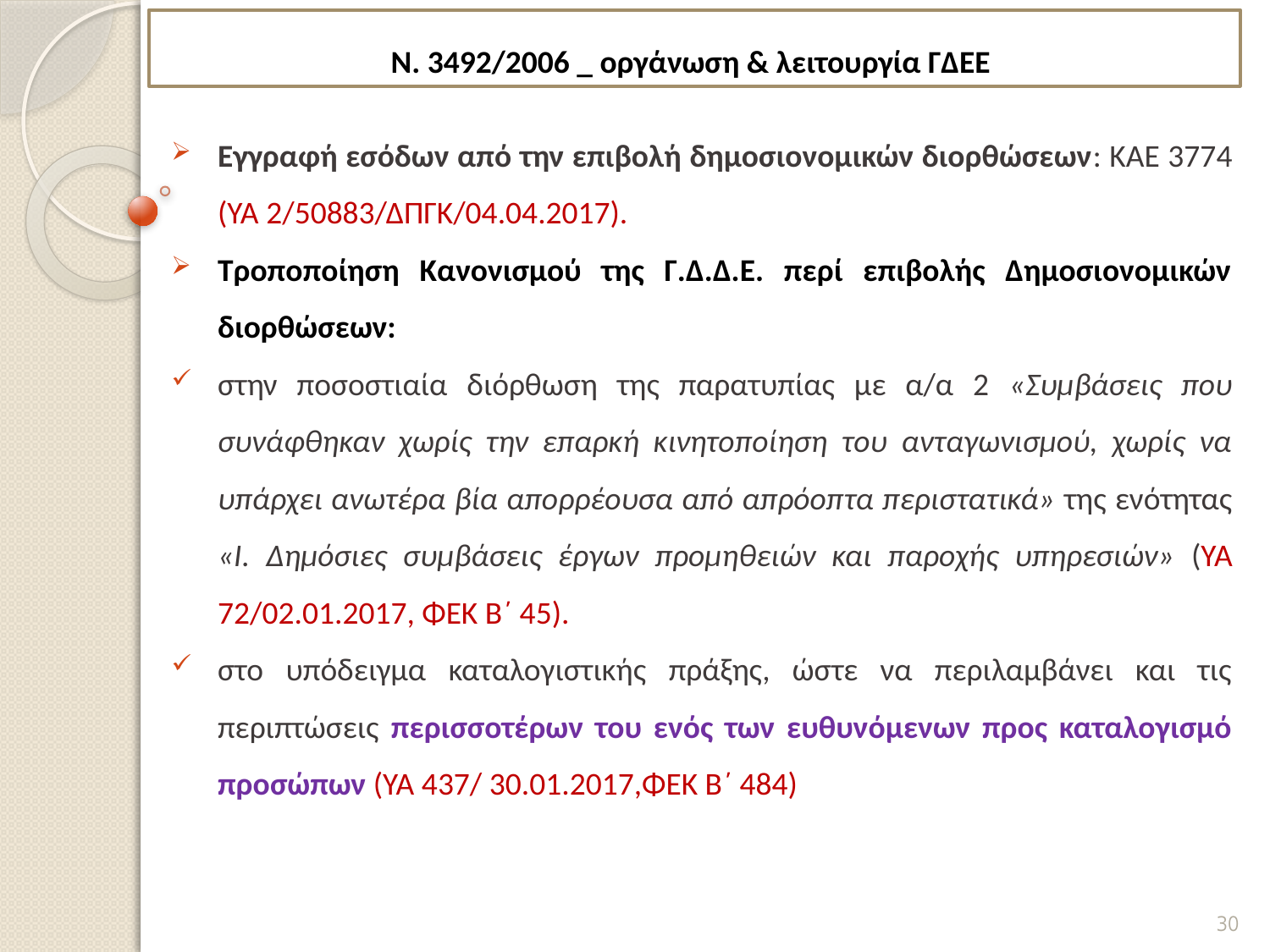

# Ν. 3492/2006 _ οργάνωση & λειτουργία ΓΔΕΕ
Εγγραφή εσόδων από την επιβολή δημοσιονομικών διορθώσεων: ΚΑΕ 3774 (ΥΑ 2/50883/ΔΠΓΚ/04.04.2017).
Τροποποίηση Κανονισμού της Γ.Δ.Δ.Ε. περί επιβολής Δημοσιονομικών διορθώσεων:
στην ποσοστιαία διόρθωση της παρατυπίας με α/α 2 «Συμβάσεις που συνάφθηκαν χωρίς την επαρκή κινητοποίηση του ανταγωνισμού, χωρίς να υπάρχει ανωτέρα βία απορρέουσα από απρόοπτα περιστατικά» της ενότητας «Ι. Δημόσιες συμβάσεις έργων προμηθειών και παροχής υπηρεσιών» (ΥΑ 72/02.01.2017, ΦΕΚ Β΄ 45).
στο υπόδειγμα καταλογιστικής πράξης, ώστε να περιλαμβάνει και τις περιπτώσεις περισσοτέρων του ενός των ευθυνόμενων προς καταλογισμό προσώπων (ΥΑ 437/ 30.01.2017,ΦΕΚ Β΄ 484)

30